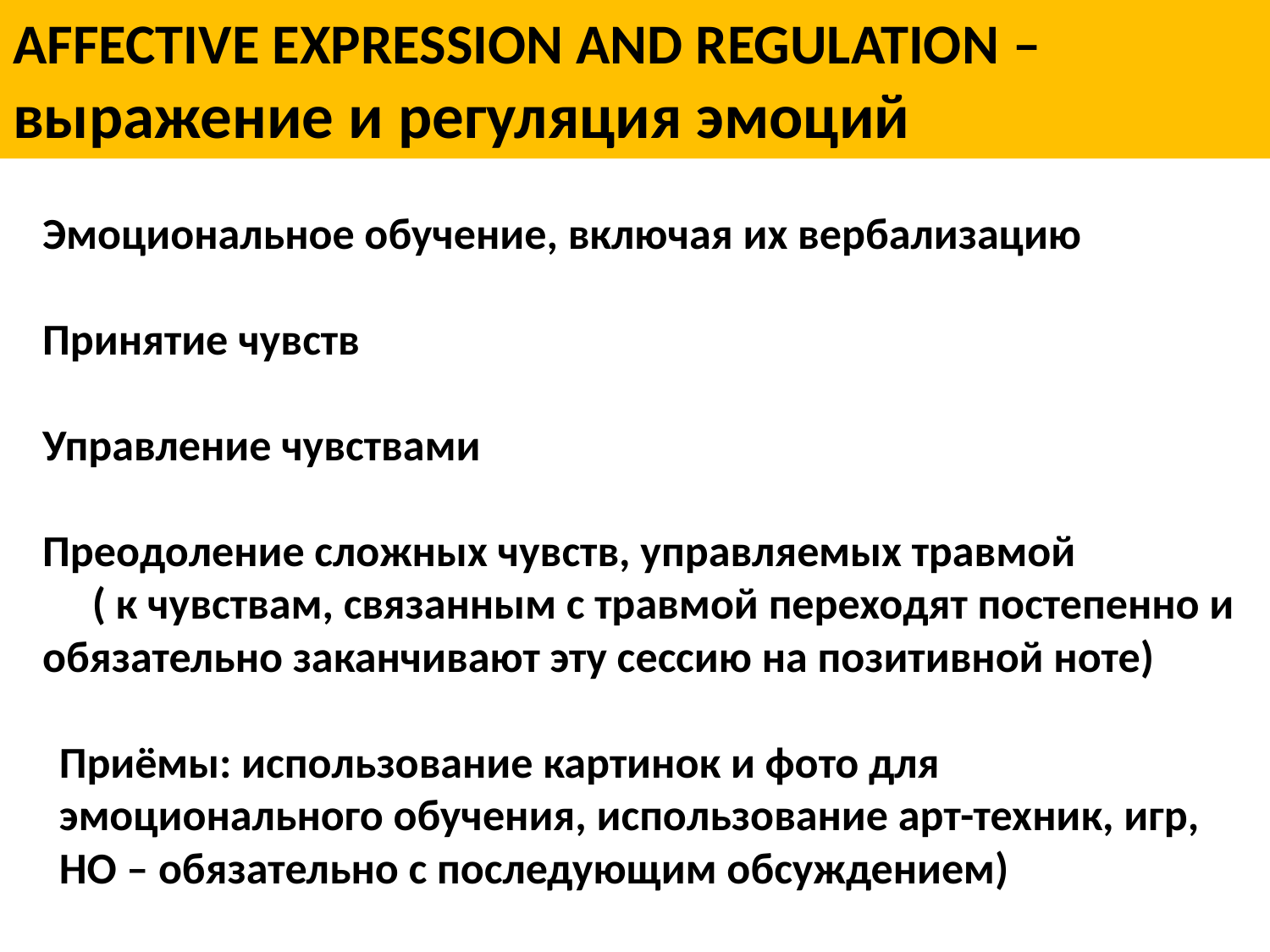

# AFFECTIVE EXPRESSION AND REGULATION – выражение и регуляция эмоций
Эмоциональное обучение, включая их вербализацию

Принятие чувств

Управление чувствами

Преодоление сложных чувств, управляемых травмой                      ( к чувствам, связанным с травмой переходят постепенно и обязательно заканчивают эту сессию на позитивной ноте)

Приёмы: использование картинок и фото для эмоционального обучения, использование арт-техник, игр, НО – обязательно с последующим обсуждением)